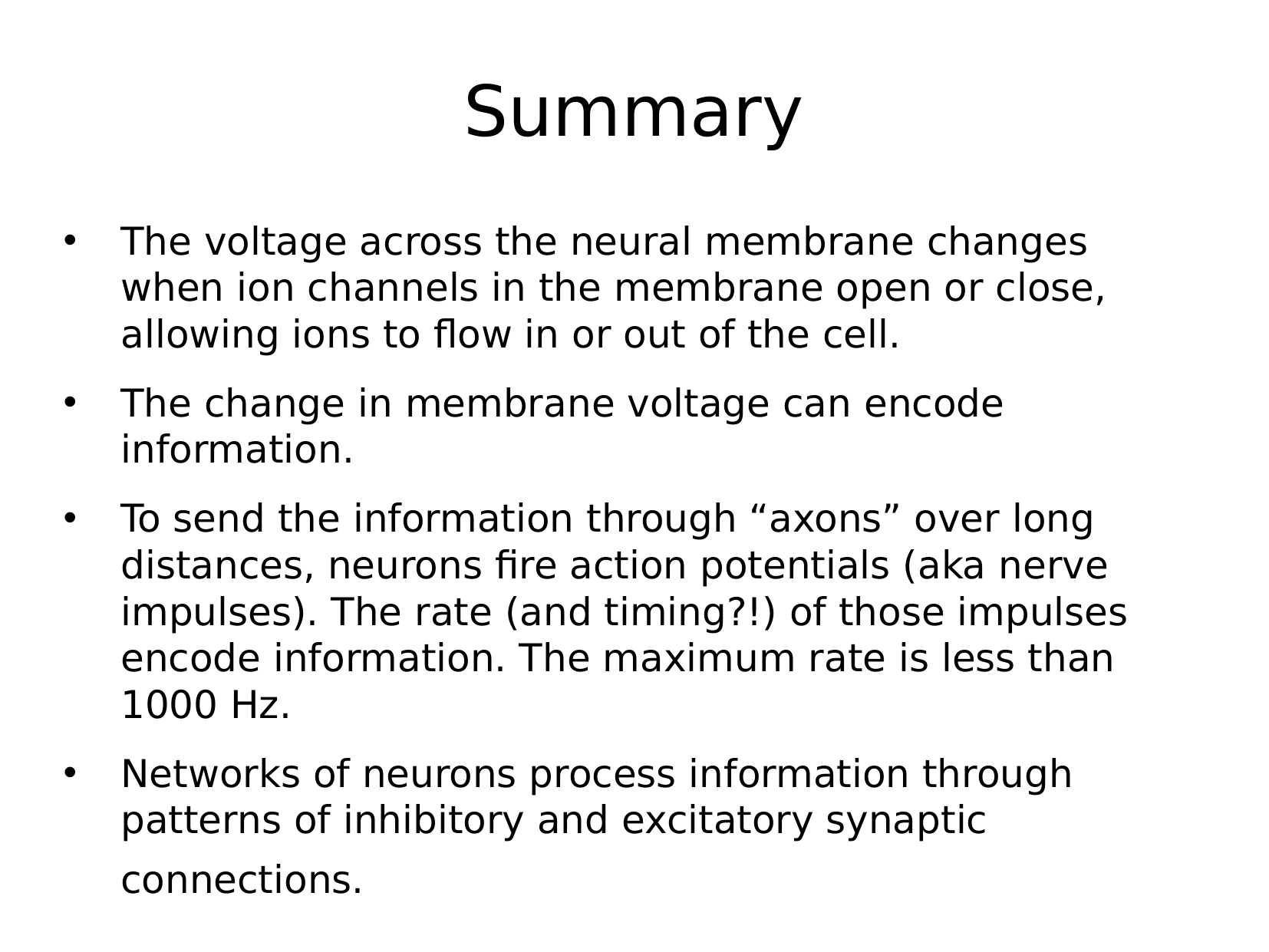

# Summary
The voltage across the neural membrane changes when ion channels in the membrane open or close, allowing ions to flow in or out of the cell.
The change in membrane voltage can encode information.
To send the information through “axons” over long distances, neurons fire action potentials (aka nerve impulses). The rate (and timing?!) of those impulses encode information. The maximum rate is less than 1000 Hz.
Networks of neurons process information through patterns of inhibitory and excitatory synaptic connections.